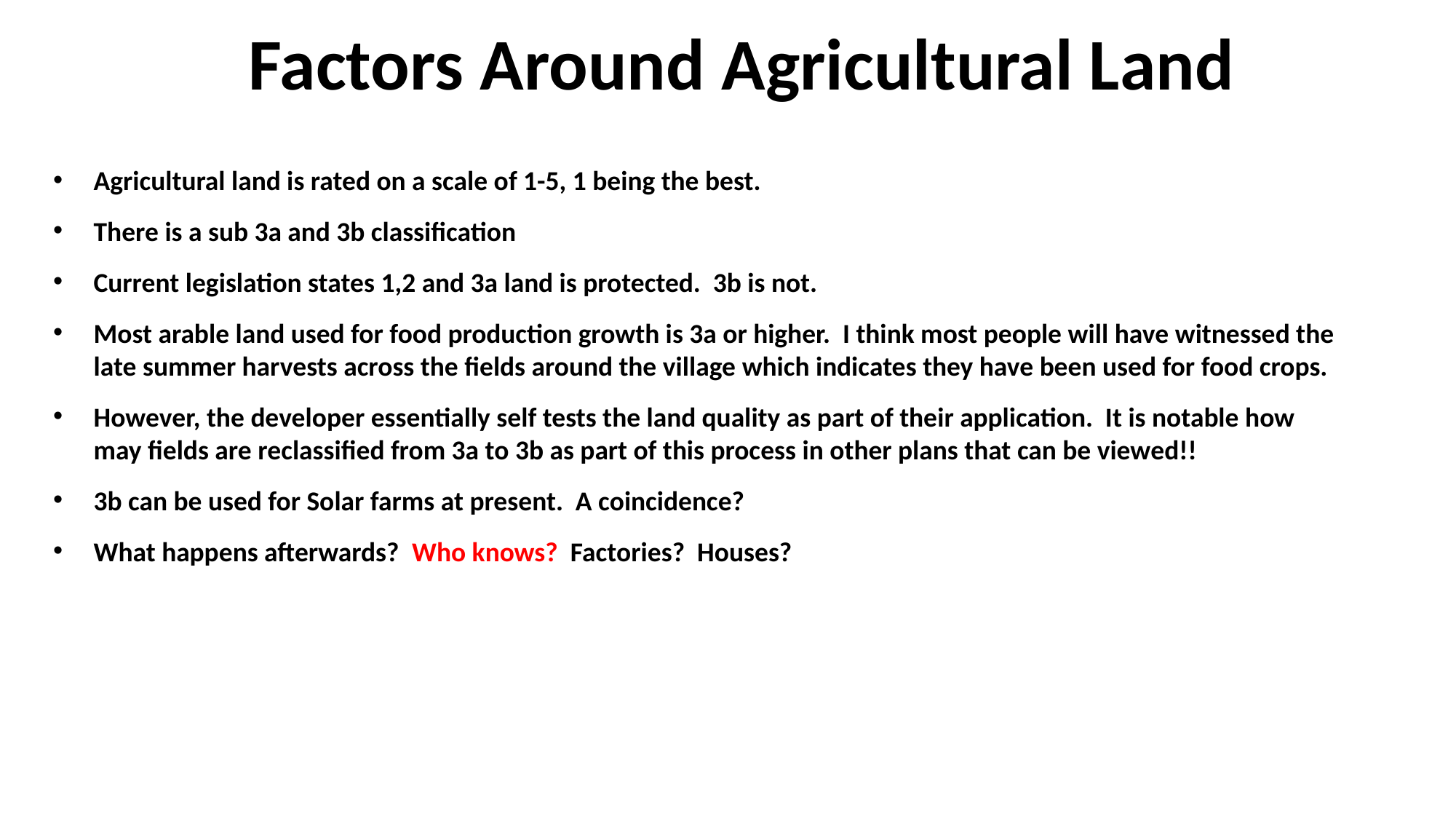

# Factors Around Agricultural Land
Agricultural land is rated on a scale of 1-5, 1 being the best.
There is a sub 3a and 3b classification
Current legislation states 1,2 and 3a land is protected.  3b is not.
Most arable land used for food production growth is 3a or higher.  I think most people will have witnessed the late summer harvests across the fields around the village which indicates they have been used for food crops.
However, the developer essentially self tests the land quality as part of their application.  It is notable how may fields are reclassified from 3a to 3b as part of this process in other plans that can be viewed!!
3b can be used for Solar farms at present.  A coincidence?
What happens afterwards?  Who knows?  Factories?  Houses?